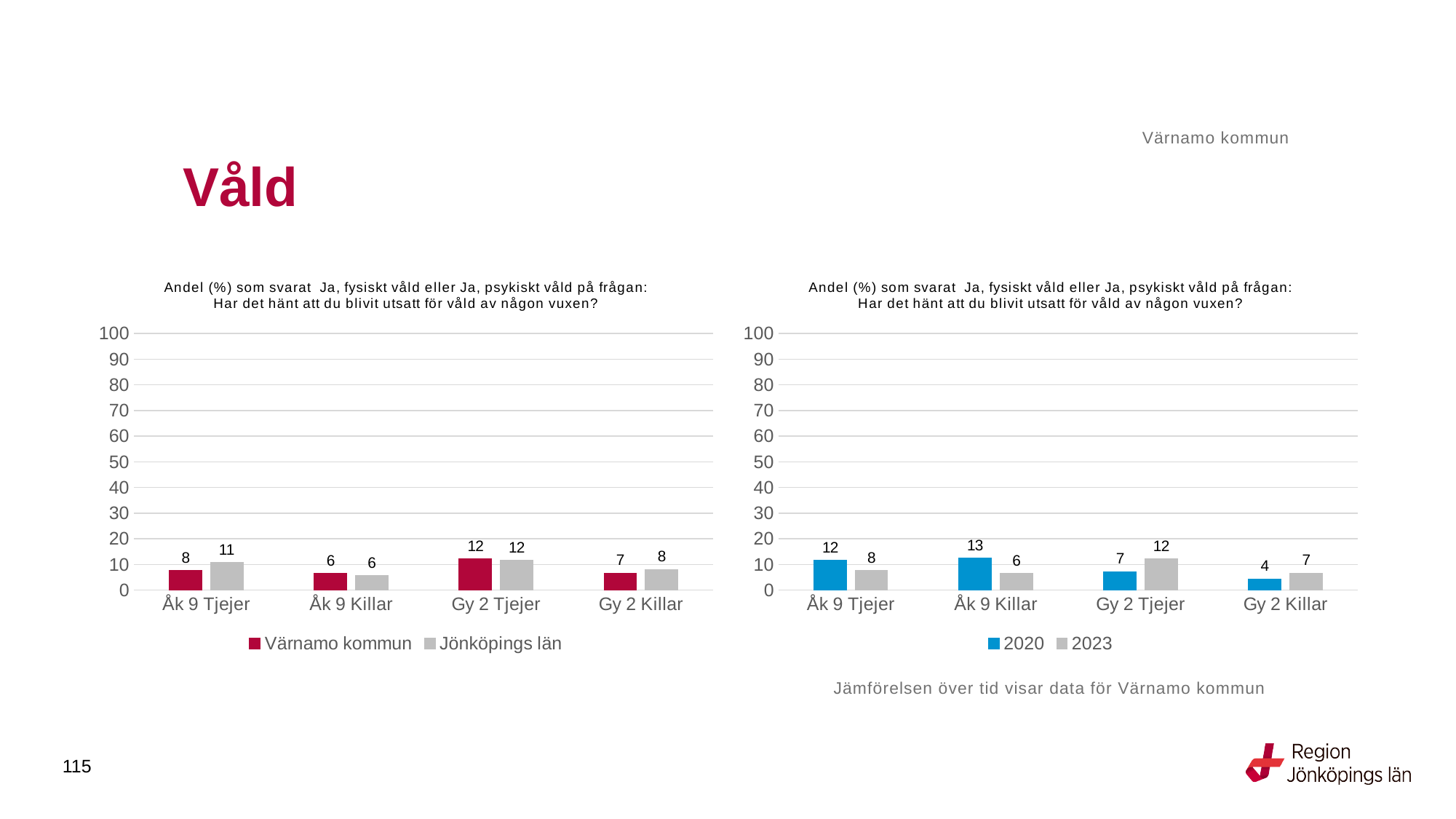

Värnamo kommun
# Våld

### Chart: Andel (%) som svarat  Ja, fysiskt våld eller Ja, psykiskt våld på frågan: Har det hänt att du blivit utsatt för våld av någon vuxen?

| Category | Värnamo kommun | Jönköpings län |
|---|---|---|
| Åk 9 Tjejer | 7.6923 | 10.719 |
| Åk 9 Killar | 6.4815 | 5.6319 |
| Gy 2 Tjejer | 12.2222 | 11.6395 |
| Gy 2 Killar | 6.6667 | 8.114 |

### Chart: Andel (%) som svarat  Ja, fysiskt våld eller Ja, psykiskt våld på frågan: Har det hänt att du blivit utsatt för våld av någon vuxen?

| Category | 2020 | 2023 |
|---|---|---|
| Åk 9 Tjejer | 11.6071 | 7.6923 |
| Åk 9 Killar | 12.5 | 6.4815 |
| Gy 2 Tjejer | 7.1942 | 12.2222 |
| Gy 2 Killar | 4.375 | 6.6667 |
Jämförelsen över tid visar data för Värnamo kommun
115